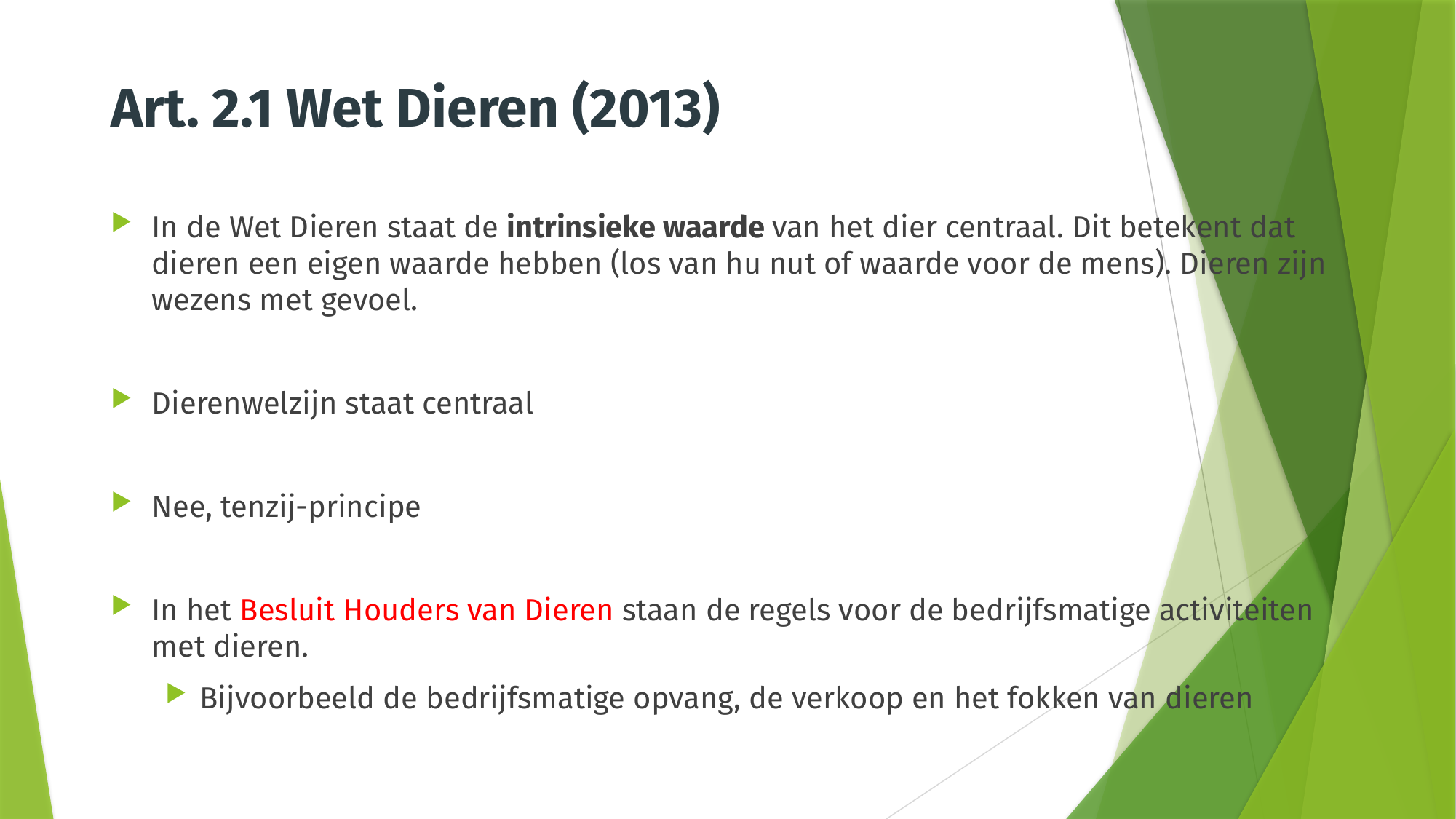

# Art. 2.1 Wet Dieren (2013)
In de Wet Dieren staat de intrinsieke waarde van het dier centraal. Dit betekent dat dieren een eigen waarde hebben (los van hu nut of waarde voor de mens). Dieren zijn wezens met gevoel.

Dierenwelzijn staat centraal

Nee, tenzij-principe

In het Besluit Houders van Dieren staan de regels voor de bedrijfsmatige activiteiten met dieren.
Bijvoorbeeld de bedrijfsmatige opvang, de verkoop en het fokken van dieren